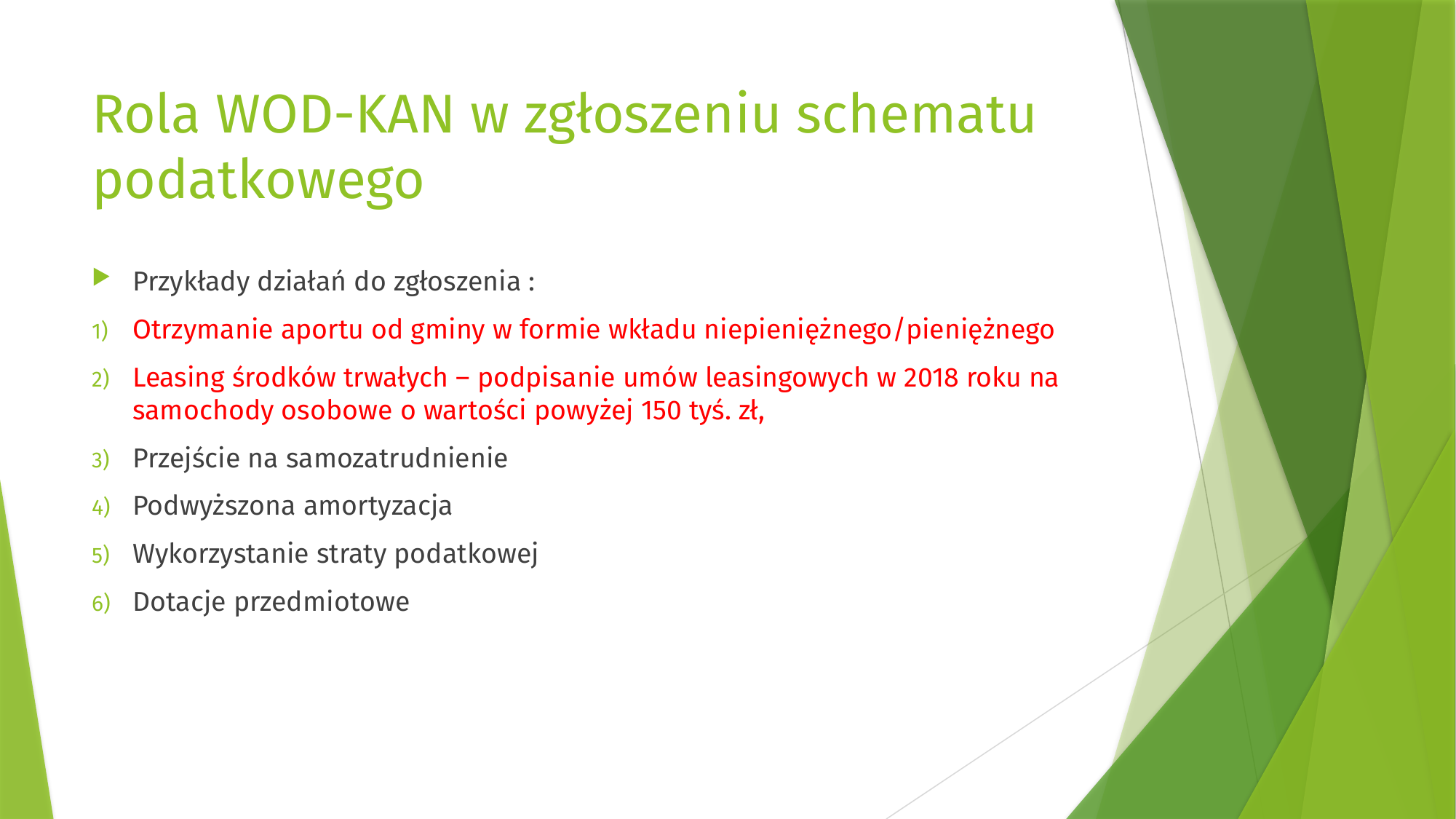

# Rola WOD-KAN w zgłoszeniu schematu podatkowego
Przykłady działań do zgłoszenia :
Otrzymanie aportu od gminy w formie wkładu niepieniężnego/pieniężnego
Leasing środków trwałych – podpisanie umów leasingowych w 2018 roku na samochody osobowe o wartości powyżej 150 tyś. zł,
Przejście na samozatrudnienie
Podwyższona amortyzacja
Wykorzystanie straty podatkowej
Dotacje przedmiotowe